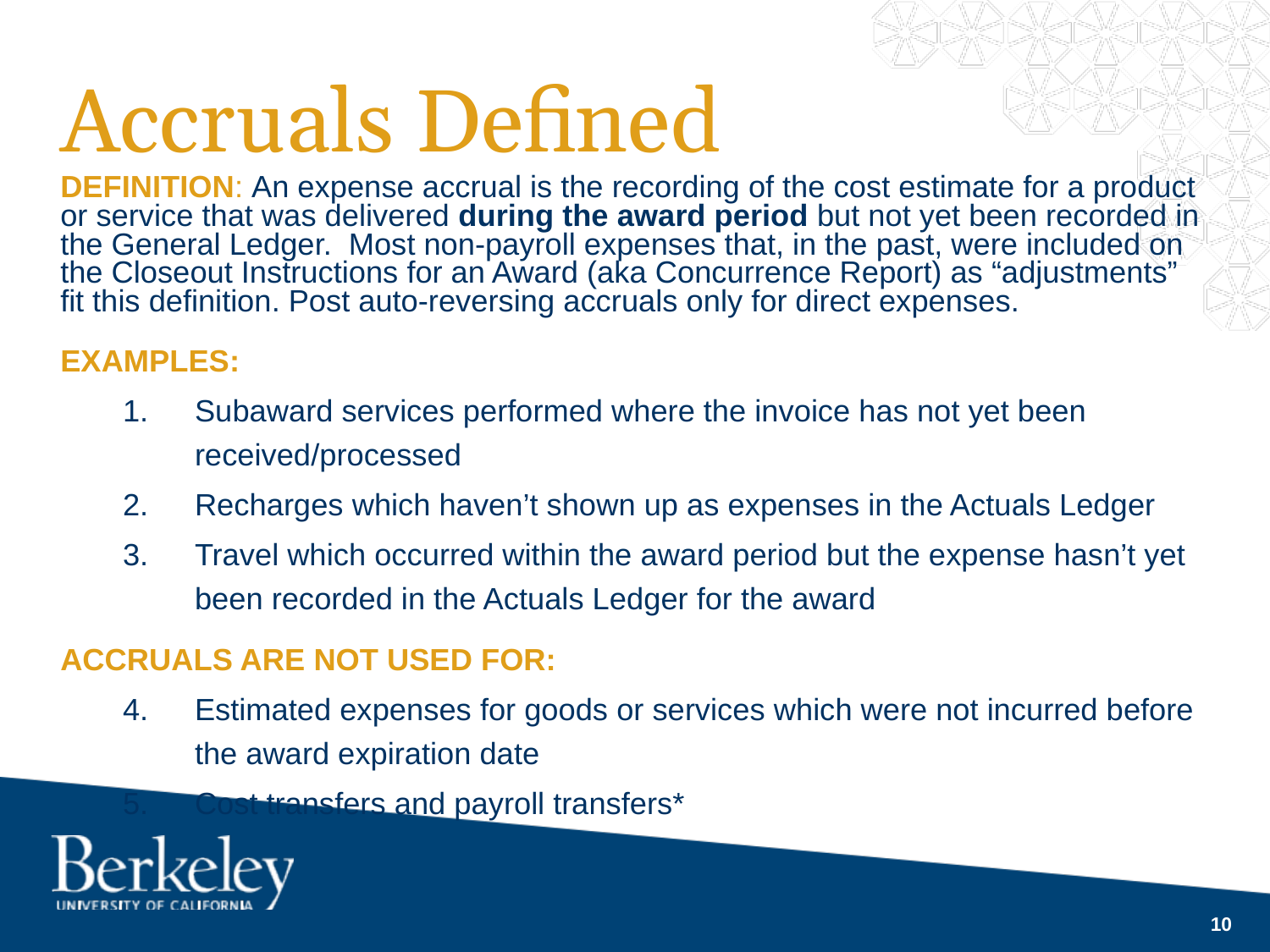

# Accruals Defined
Definition: An expense accrual is the recording of the cost estimate for a product or service that was delivered during the award period but not yet been recorded in the General Ledger.  Most non-payroll expenses that, in the past, were included on the Closeout Instructions for an Award (aka Concurrence Report) as “adjustments” fit this definition. Post auto-reversing accruals only for direct expenses.
Examples:
Subaward services performed where the invoice has not yet been received/processed
Recharges which haven’t shown up as expenses in the Actuals Ledger
Travel which occurred within the award period but the expense hasn’t yet been recorded in the Actuals Ledger for the award
Accruals are not USED FOR:
Estimated expenses for goods or services which were not incurred before the award expiration date
Cost transfers and payroll transfers*
10